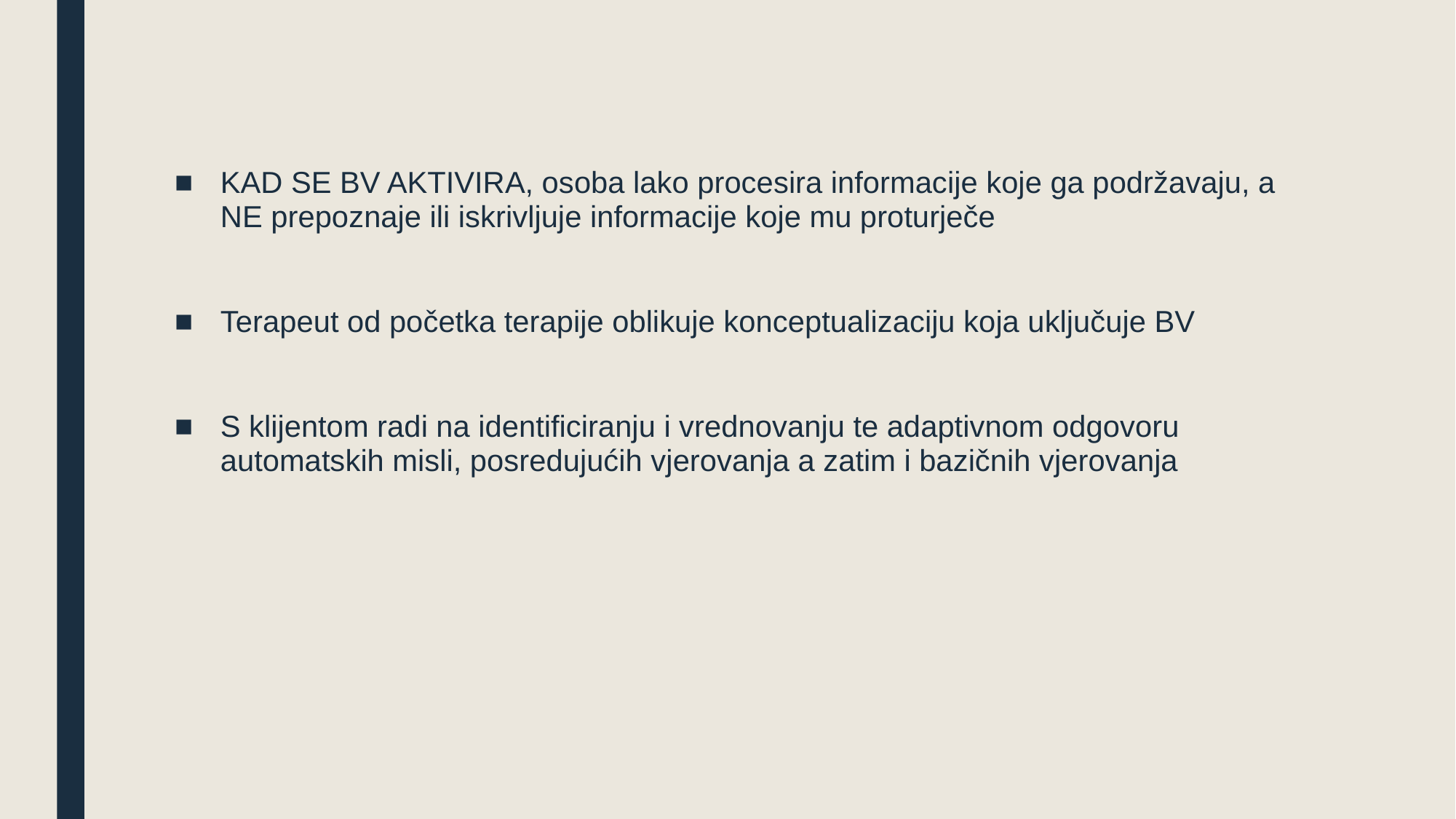

#
KAD SE BV AKTIVIRA, osoba lako procesira informacije koje ga podržavaju, a NE prepoznaje ili iskrivljuje informacije koje mu proturječe

Terapeut od početka terapije oblikuje konceptualizaciju koja uključuje BV

S klijentom radi na identificiranju i vrednovanju te adaptivnom odgovoru automatskih misli, posredujućih vjerovanja a zatim i bazičnih vjerovanja